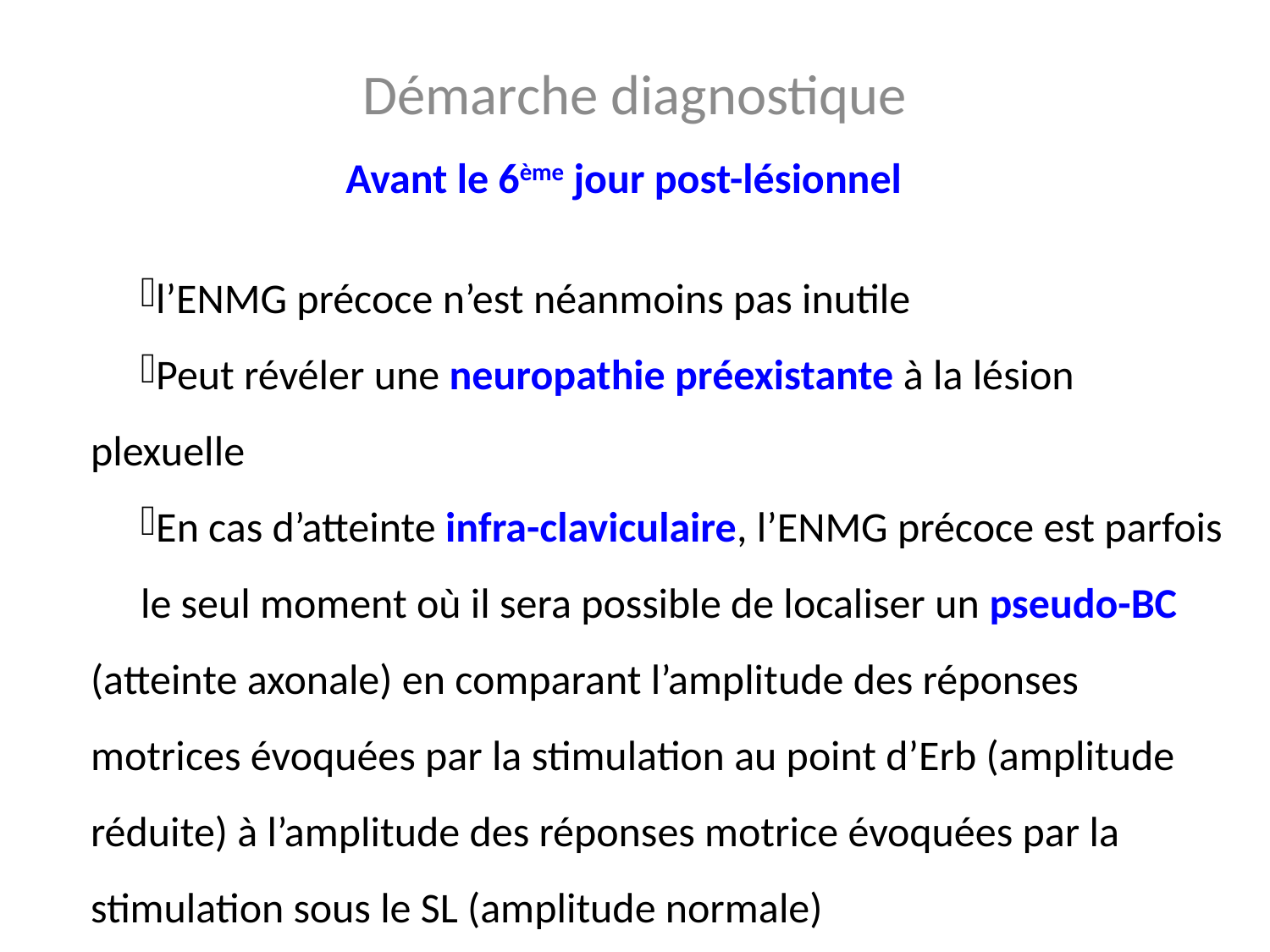

Démarche diagnostique
Avant le 6ème jour post-lésionnel
l’ENMG précoce n’est néanmoins pas inutile
Peut révéler une neuropathie préexistante à la lésion plexuelle
En cas d’atteinte infra-claviculaire, l’ENMG précoce est parfois  	le seul moment où il sera possible de localiser un pseudo-BC 	(atteinte axonale) en comparant l’amplitude des réponses 	motrices évoquées par la stimulation au point d’Erb (amplitude 	réduite) à l’amplitude des réponses motrice évoquées par la 	stimulation sous le SL (amplitude normale)